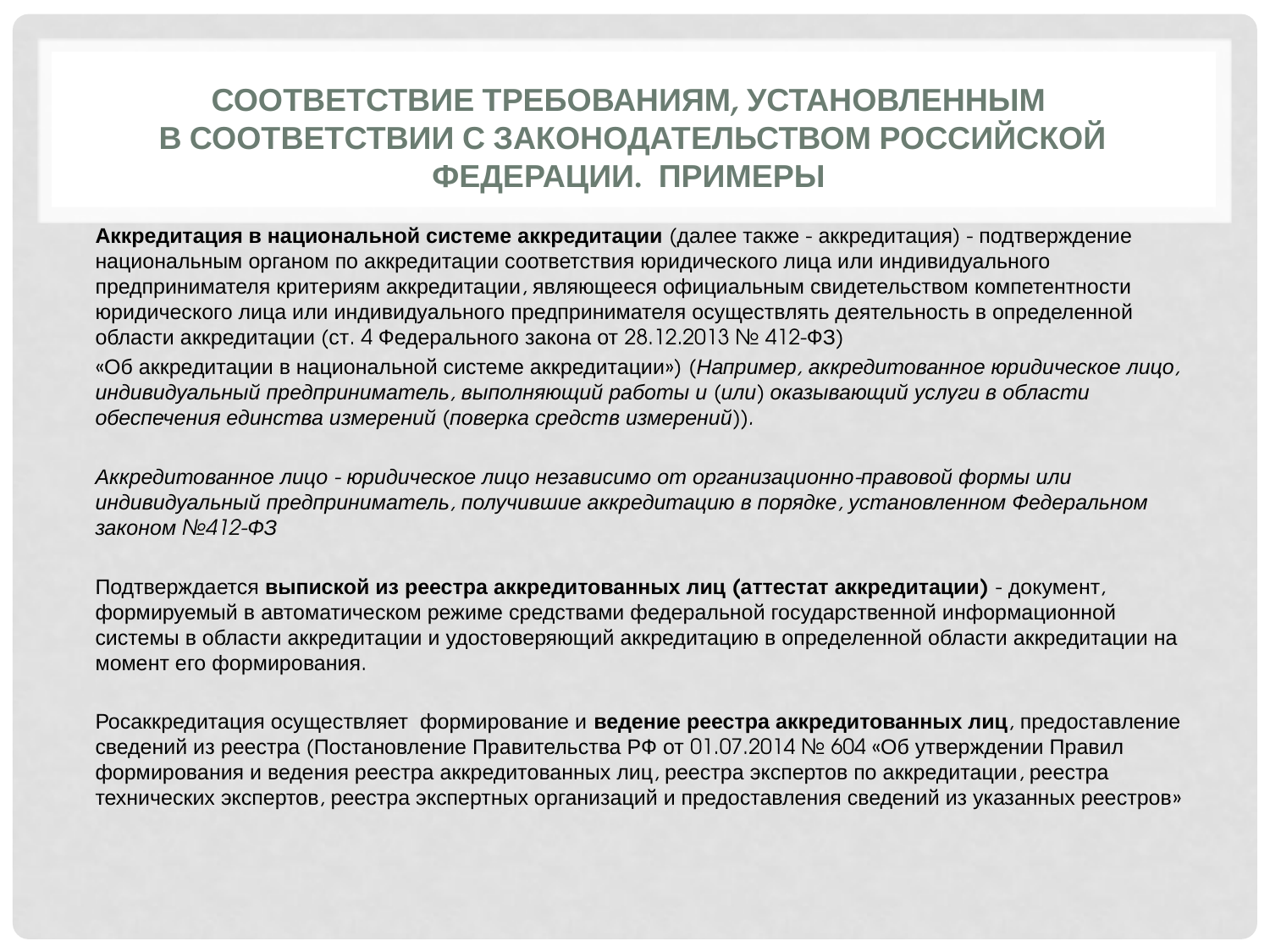

# Соответствие требованиям, установленным в соответствии с законодательством Российской Федерации.  примеры
Аккредитация в национальной системе аккредитации (далее также - аккредитация) - подтверждение национальным органом по аккредитации соответствия юридического лица или индивидуального предпринимателя критериям аккредитации, являющееся официальным свидетельством компетентности юридического лица или индивидуального предпринимателя осуществлять деятельность в определенной области аккредитации (ст. 4 Федерального закона от 28.12.2013 № 412-ФЗ)
«Об аккредитации в национальной системе аккредитации») (Например, аккредитованное юридическое лицо,  индивидуальный предприниматель, выполняющий работы и (или) оказывающий услуги в области обеспечения единства измерений (поверка средств измерений)).

Аккредитованное лицо - юридическое лицо независимо от организационно-правовой формы или индивидуальный предприниматель, получившие аккредитацию в порядке, установленном Федеральном законом №412-ФЗ

Подтверждается выпиской из реестра аккредитованных лиц (аттестат аккредитации) - документ, формируемый в автоматическом режиме средствами федеральной государственной информационной системы в области аккредитации и удостоверяющий аккредитацию в определенной области аккредитации на момент его формирования.

Росаккредитация осуществляет  формирование и ведение реестра аккредитованных лиц, предоставление сведений из реестра (Постановление Правительства РФ от 01.07.2014 № 604 «Об утверждении Правил формирования и ведения реестра аккредитованных лиц, реестра экспертов по аккредитации, реестра технических экспертов, реестра экспертных организаций и предоставления сведений из указанных реестров»